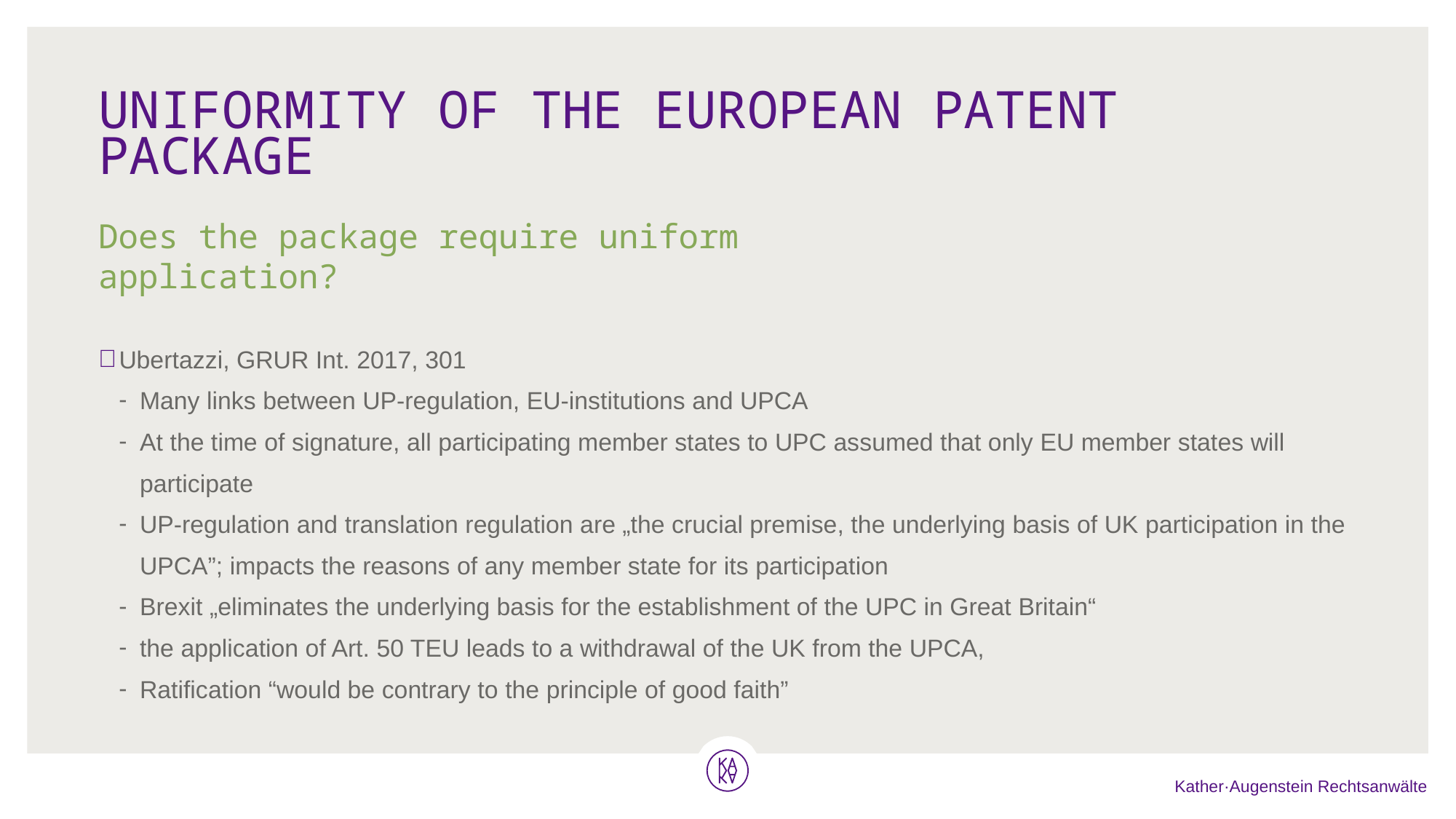

# Uniformity of the European patent package
Does the package require uniform application?
Ubertazzi, GRUR Int. 2017, 301
Many links between UP-regulation, EU-institutions and UPCA
At the time of signature, all participating member states to UPC assumed that only EU member states will participate
UP-regulation and translation regulation are „the crucial premise, the underlying basis of UK participation in the UPCA”; impacts the reasons of any member state for its participation
Brexit „eliminates the underlying basis for the establishment of the UPC in Great Britain“
the application of Art. 50 TEU leads to a withdrawal of the UK from the UPCA,
Ratification “would be contrary to the principle of good faith”